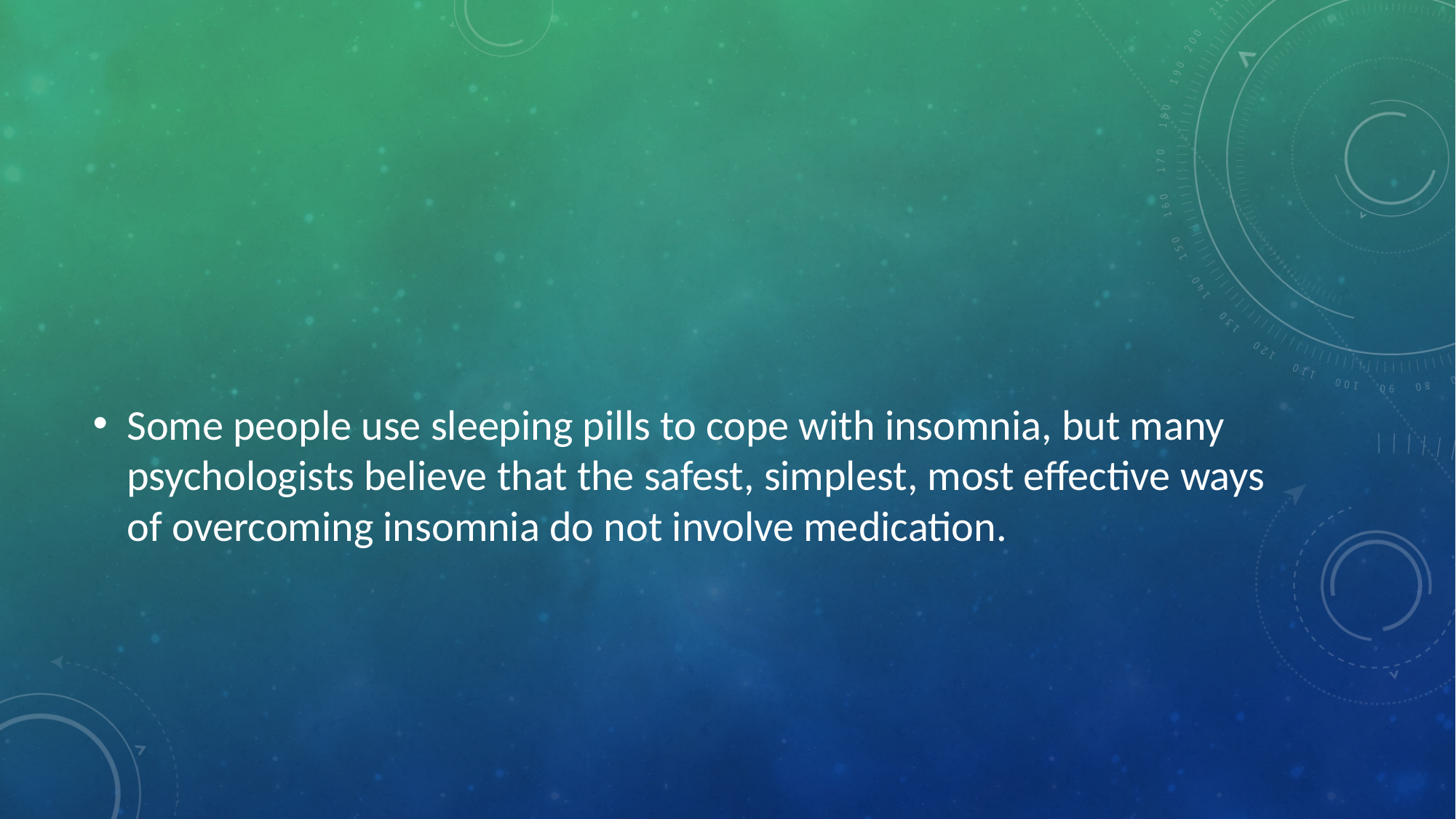

#
Some people use sleeping pills to cope with insomnia, but many psychologists believe that the safest, simplest, most effective ways of overcoming insomnia do not involve medication.